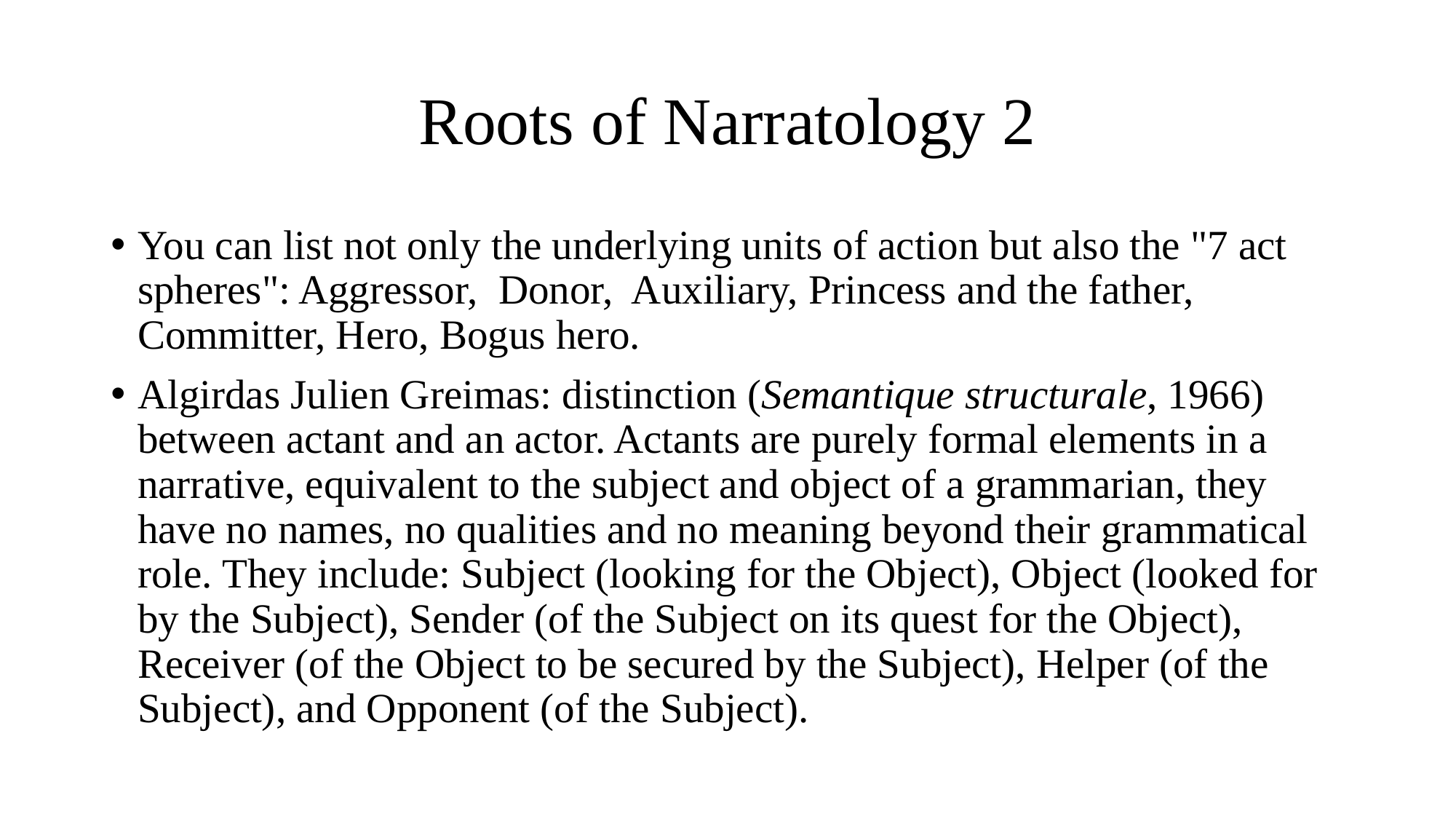

# Roots of Narratology 2
You can list not only the underlying units of action but also the "7 act spheres": Aggressor,  Donor,  Auxiliary, Princess and the father, Committer, Hero, Bogus hero.
Algirdas Julien Greimas: distinction (Semantique structurale, 1966) between actant and an actor. Actants are purely formal elements in a narrative, equivalent to the subject and object of a grammarian, they have no names, no qualities and no meaning beyond their grammatical role. They include: Subject (looking for the Object), Object (looked for by the Subject), Sender (of the Subject on its quest for the Object), Receiver (of the Object to be secured by the Subject), Helper (of the Subject), and Opponent (of the Subject).